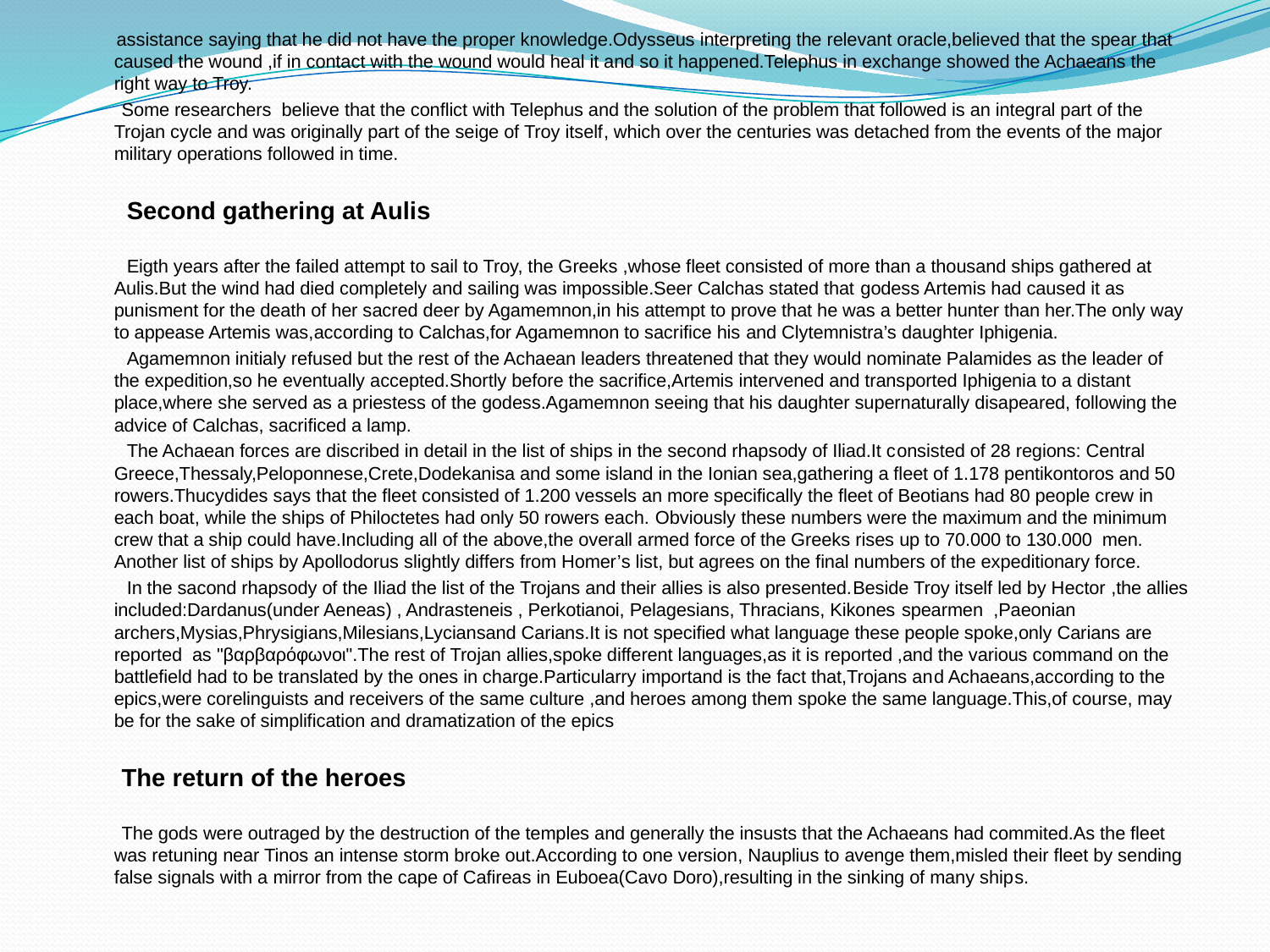

assistance saying that he did not have the proper knowledge.Odysseus interpreting the relevant oracle,believed that the spear that caused the wound ,if in contact with the wound would heal it and so it happened.Telephus in exchange showed the Achaeans the right way to Troy.
         Some researchers  believe that the conflict with Telephus and the solution of the problem that followed is an integral part of the Trojan cycle and was originally part of the seige of Troy itself, which over the centuries was detached from the events of the major military operations followed in time.

          Second gathering at Aulis

          Eigth years after the failed attempt to sail to Troy, the Greeks ,whose fleet consisted of more than a thousand ships gathered at Aulis.But the wind had died completely and sailing was impossible.Seer Calchas stated that godess Artemis had caused it as punisment for the death of her sacred deer by Agamemnon,in his attempt to prove that he was a better hunter than her.The only way to appease Artemis was,according to Calchas,for Agamemnon to sacrifice his and Clytemnistra’s daughter Iphigenia.
          Agamemnon initialy refused but the rest of the Achaean leaders threatened that they would nominate Palamides as the leader of the expedition,so he eventually accepted.Shortly before the sacrifice,Artemis intervened and transported Iphigenia to a distant place,where she served as a priestess of the godess.Agamemnon seeing that his daughter supernaturally disapeared, following the advice of Calchas, sacrificed a lamp.
          The Achaean forces are discribed in detail in the list of ships in the second rhapsody of Iliad.It consisted of 28 regions: Central Greece,Thessaly,Peloponnese,Crete,Dodekanisa and some island in the Ionian sea,gathering a fleet of 1.178 pentikontoros and 50 rowers.Thucydides says that the fleet consisted of 1.200 vessels an more specifically the fleet of Beotians had 80 people crew in each boat, while the ships of Philoctetes had only 50 rowers each. Obviously these numbers were the maximum and the minimum crew that a ship could have.Including all of the above,the overall armed force of the Greeks rises up to 70.000 to 130.000  men. Another list of ships by Apollodorus slightly differs from Homer’s list, but agrees on the final numbers of the expeditionary force.
          In the sacond rhapsody of the Iliad the list of the Trojans and their allies is also presented.Beside Troy itself led by Hector ,the allies included:Dardanus(under Aeneas) , Andrasteneis , Perkotianoi, Pelagesians, Thracians, Kikones spearmen  ,Paeonian archers,Mysias,Phrysigians,Milesians,Lyciansand Carians.It is not specified what language these people spoke,only Carians are reported  as "βαρβαρόφωνοι".The rest of Trojan allies,spoke different languages,as it is reported ,and the various command on the battlefield had to be translated by the ones in charge.Particularry importand is the fact that,Trojans and Achaeans,according to the epics,were corelinguists and receivers of the same culture ,and heroes among them spoke the same language.This,of course, may be for the sake of simplification and dramatization of the epics

         The return of the heroes

         The gods were outraged by the destruction of the temples and generally the insusts that the Achaeans had commited.As the fleet was retuning near Tinos an intense storm broke out.According to one version, Nauplius to avenge them,misled their fleet by sending false signals with a mirror from the cape of Cafireas in Euboea(Cavo Doro),resulting in the sinking of many ships.